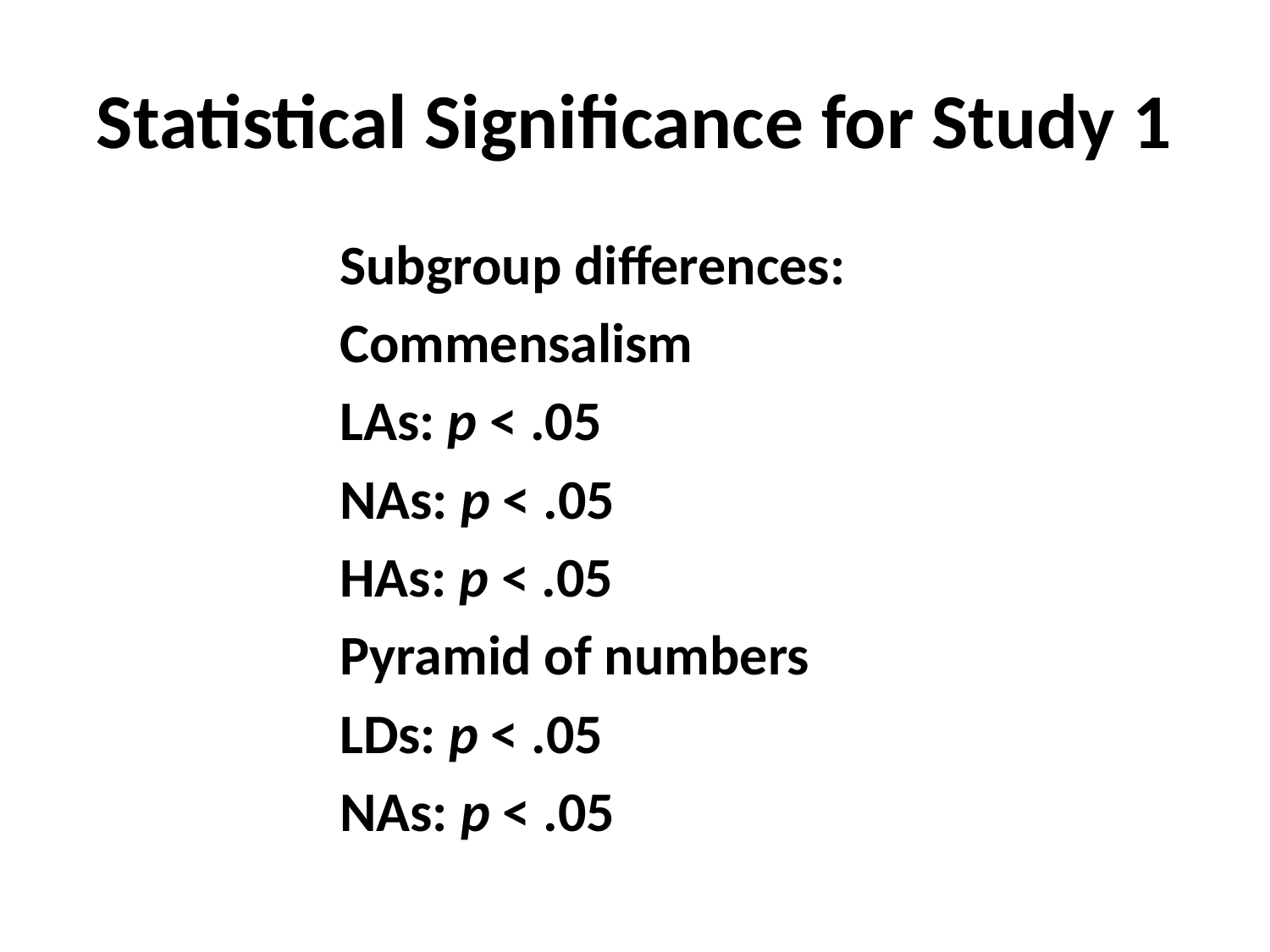

# Statistical Significance for Study 1
Subgroup differences:
Commensalism
LAs: p < .05
NAs: p < .05
HAs: p < .05
Pyramid of numbers
LDs: p < .05
NAs: p < .05